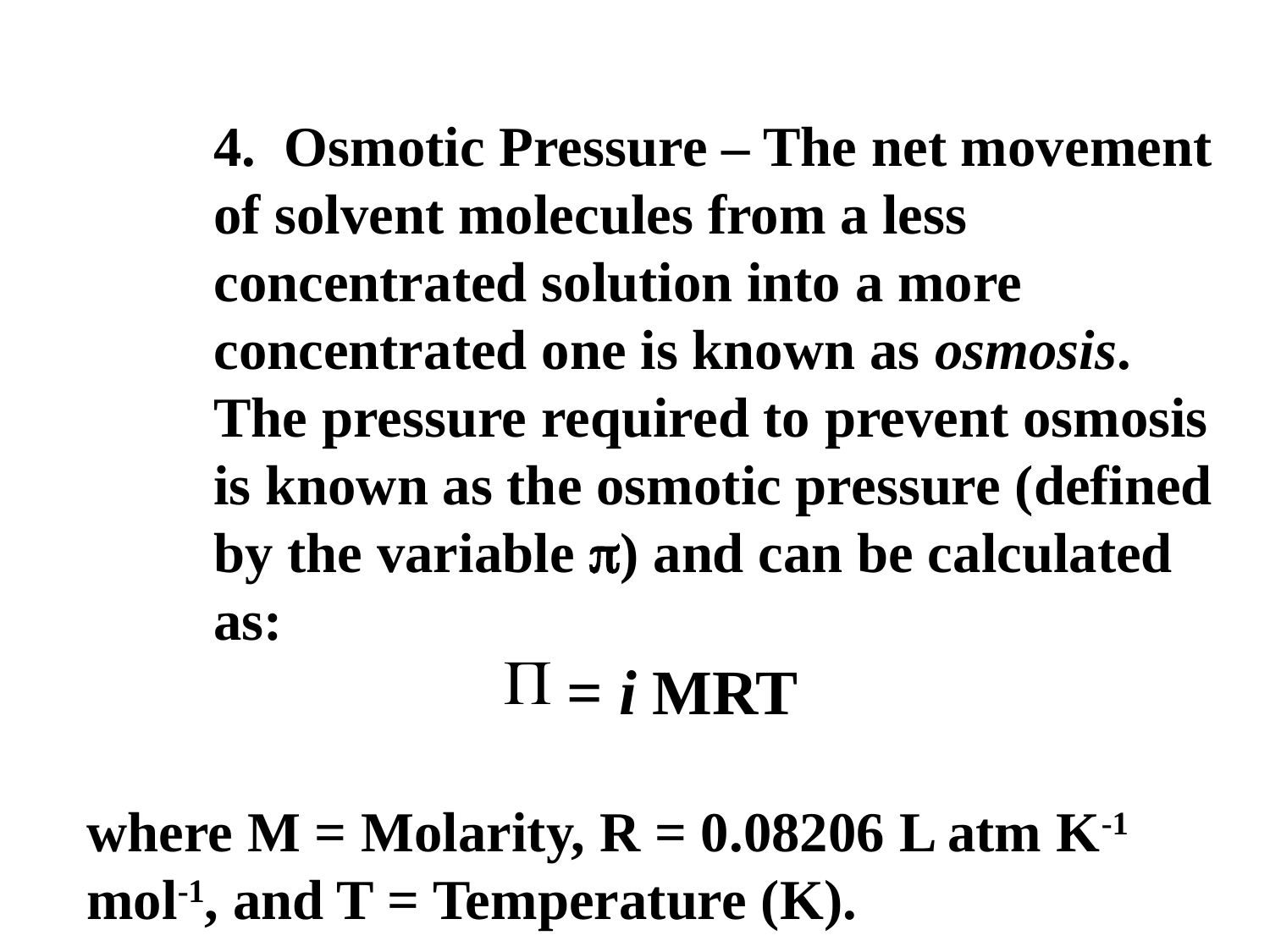

4.  Osmotic Pressure – The net movement of solvent molecules from a less concentrated solution into a more concentrated one is known as osmosis.  The pressure required to prevent osmosis is known as the osmotic pressure (defined by the variable π) and can be calculated as:
= i MRT

where M = Molarity, R = 0.08206 L atm K-1 mol-1, and T = Temperature (K).